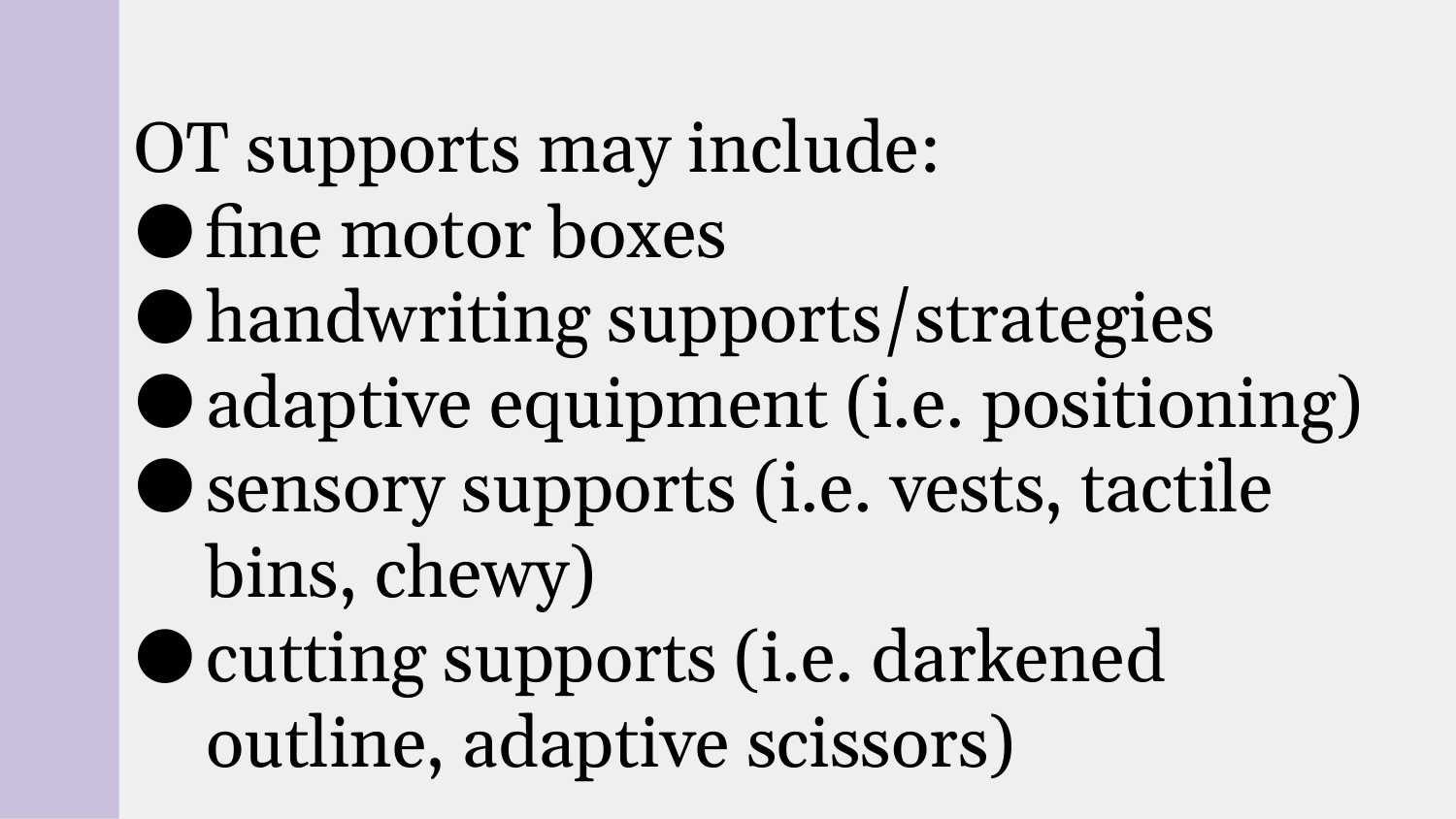

# OT supports may include:
fine motor boxes
handwriting supports/strategies
adaptive equipment (i.e. positioning)
sensory supports (i.e. vests, tactile bins, chewy)
cutting supports (i.e. darkened outline, adaptive scissors)